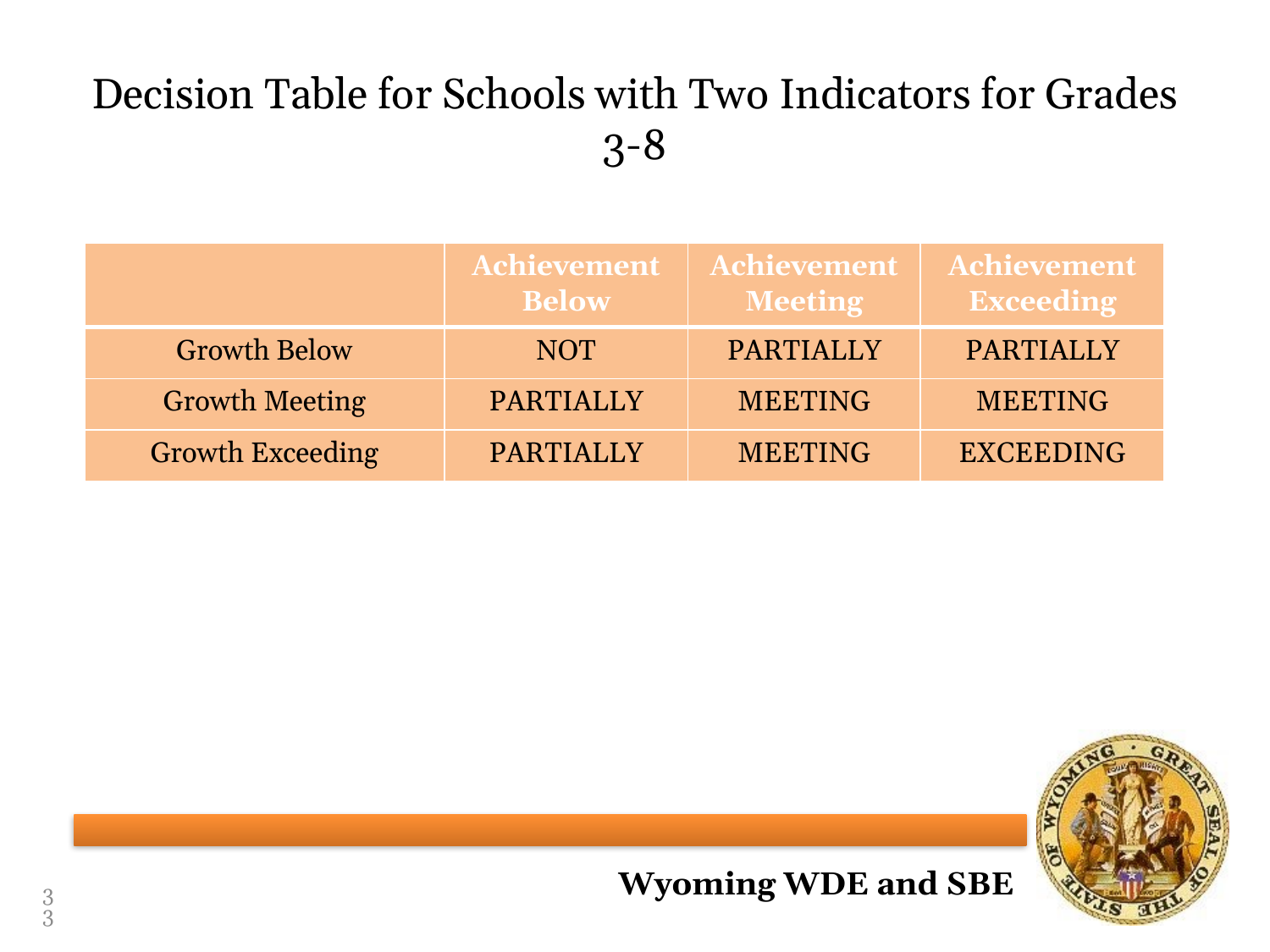

# Decision Table for Schools with Two Indicators for Grades 3-8
|  | Achievement Below | Achievement Meeting | Achievement Exceeding |
| --- | --- | --- | --- |
| Growth Below | NOT | PARTIALLY | PARTIALLY |
| Growth Meeting | PARTIALLY | MEETING | MEETING |
| Growth Exceeding | PARTIALLY | MEETING | EXCEEDING |
33